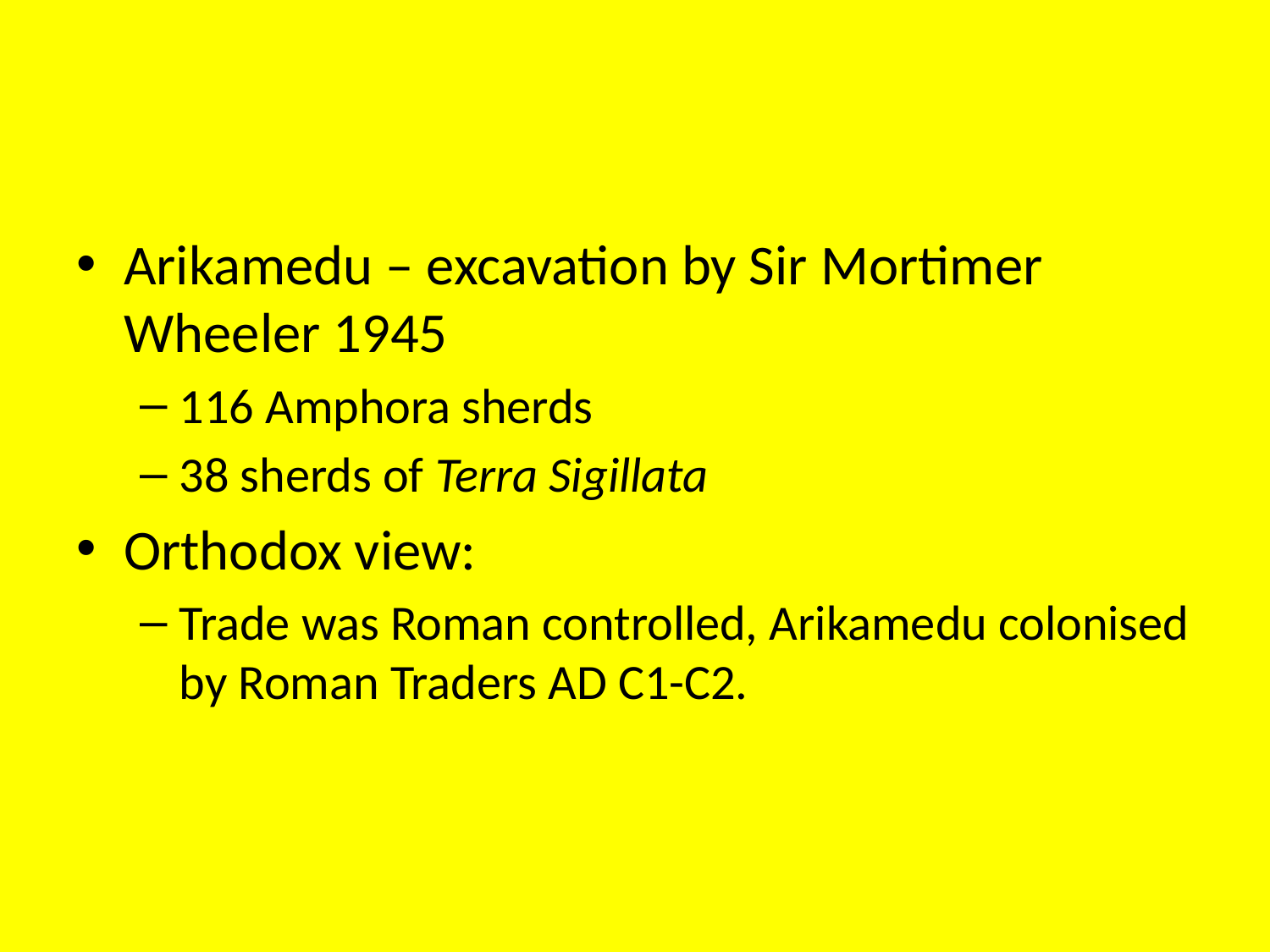

#
Arikamedu – excavation by Sir Mortimer Wheeler 1945
116 Amphora sherds
38 sherds of Terra Sigillata
Orthodox view:
Trade was Roman controlled, Arikamedu colonised by Roman Traders AD C1-C2.